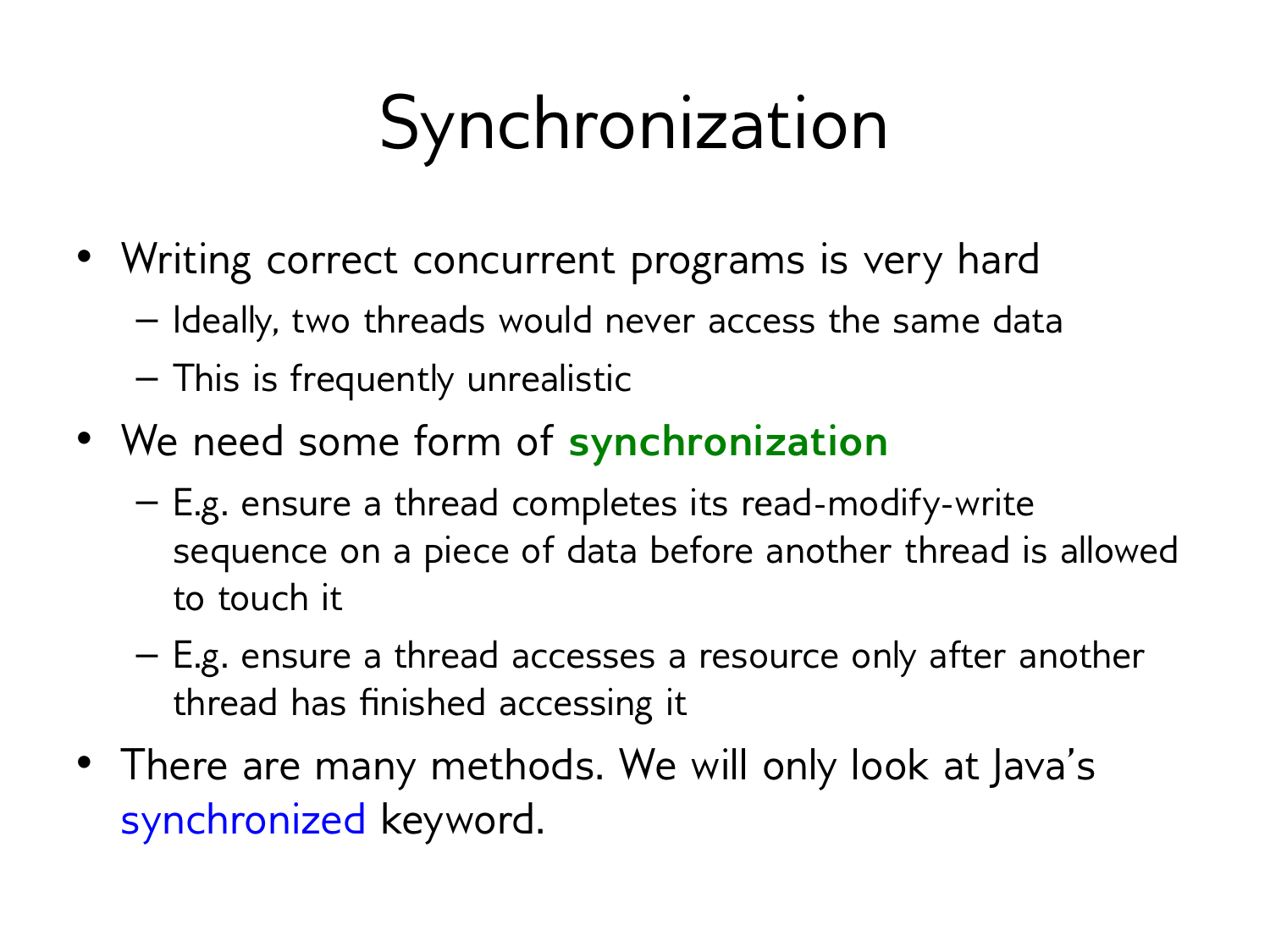

# Synchronization
Writing correct concurrent programs is very hard
Ideally, two threads would never access the same data
This is frequently unrealistic
We need some form of synchronization
E.g. ensure a thread completes its read-modify-write sequence on a piece of data before another thread is allowed to touch it
E.g. ensure a thread accesses a resource only after another thread has finished accessing it
There are many methods. We will only look at Java’s synchronized keyword.